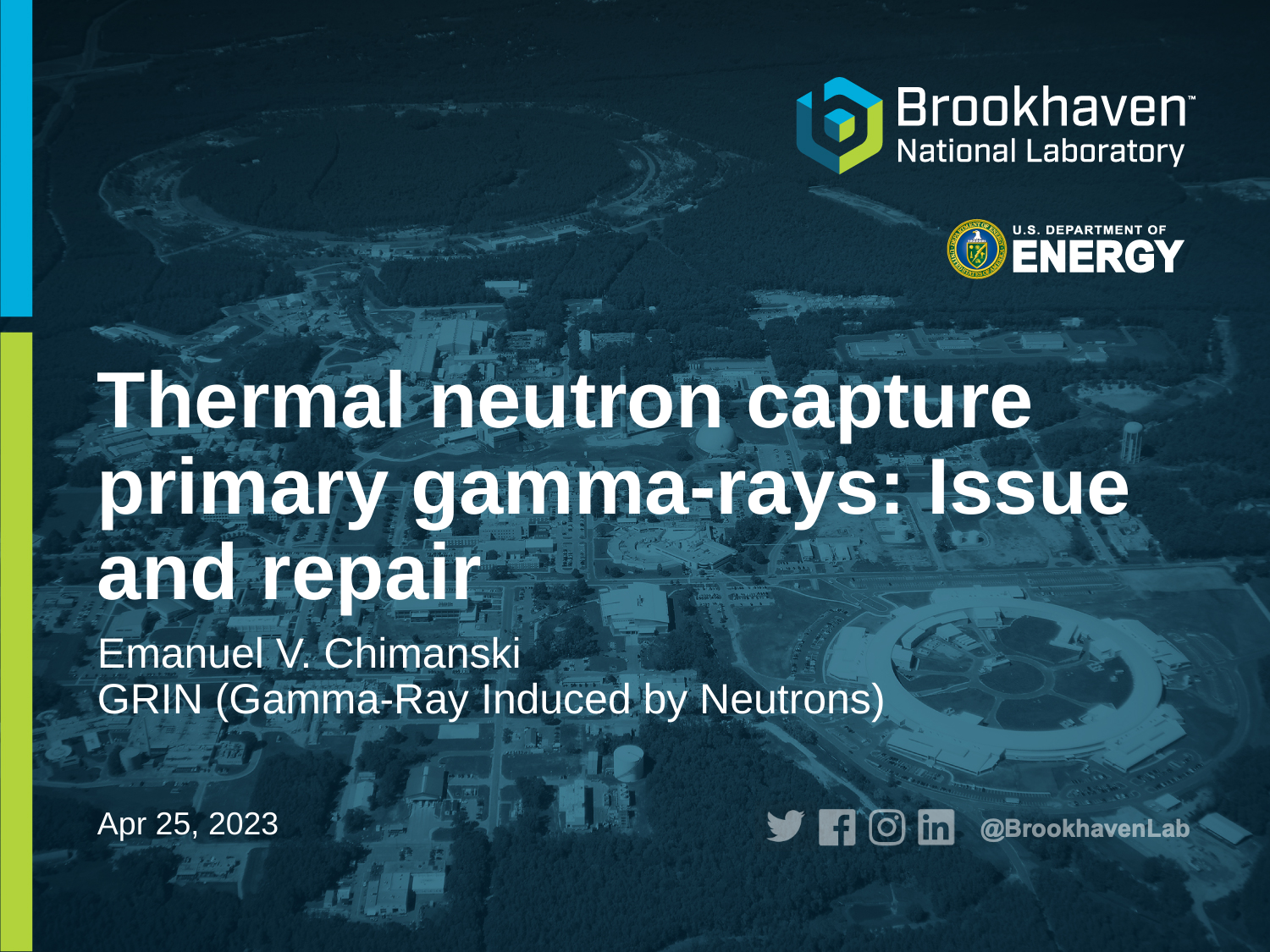

# Thermal neutron capture primary gamma-rays: Issue and repair
Emanuel V. Chimanski
GRIN (Gamma-Ray Induced by Neutrons)
Apr 25, 2023